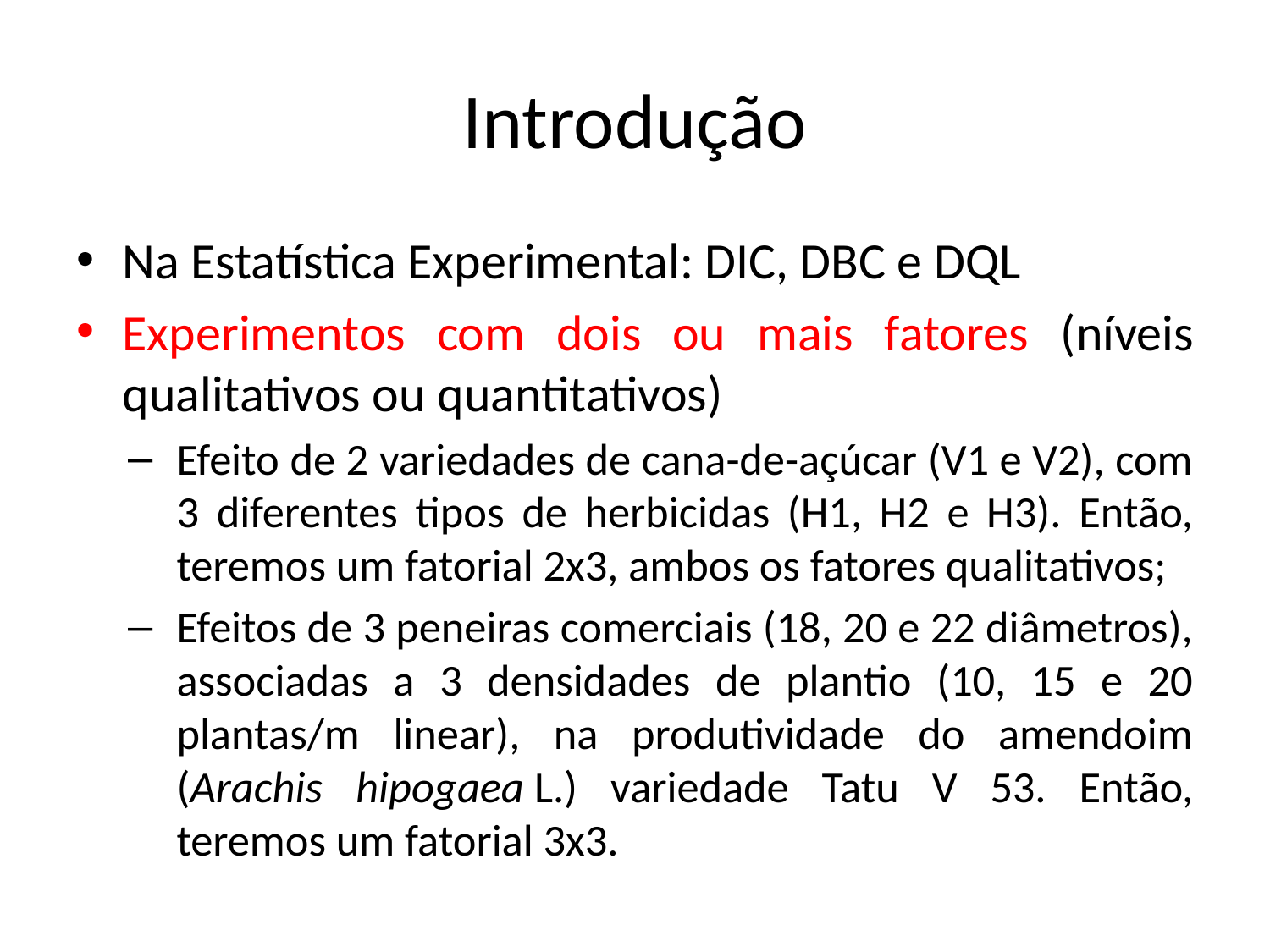

# Introdução
Na Estatística Experimental: DIC, DBC e DQL
Experimentos com dois ou mais fatores (níveis qualitativos ou quantitativos)
Efeito de 2 variedades de cana-de-açúcar (V1 e V2), com 3 diferentes tipos de herbicidas (H1, H2 e H3). Então, teremos um fatorial 2x3, ambos os fatores qualitativos;
Efeitos de 3 peneiras comerciais (18, 20 e 22 diâmetros), associadas a 3 densidades de plantio (10, 15 e 20 plantas/m linear), na produtividade do amendoim (Arachis hipogaea L.) variedade Tatu V 53. Então, teremos um fatorial 3x3.